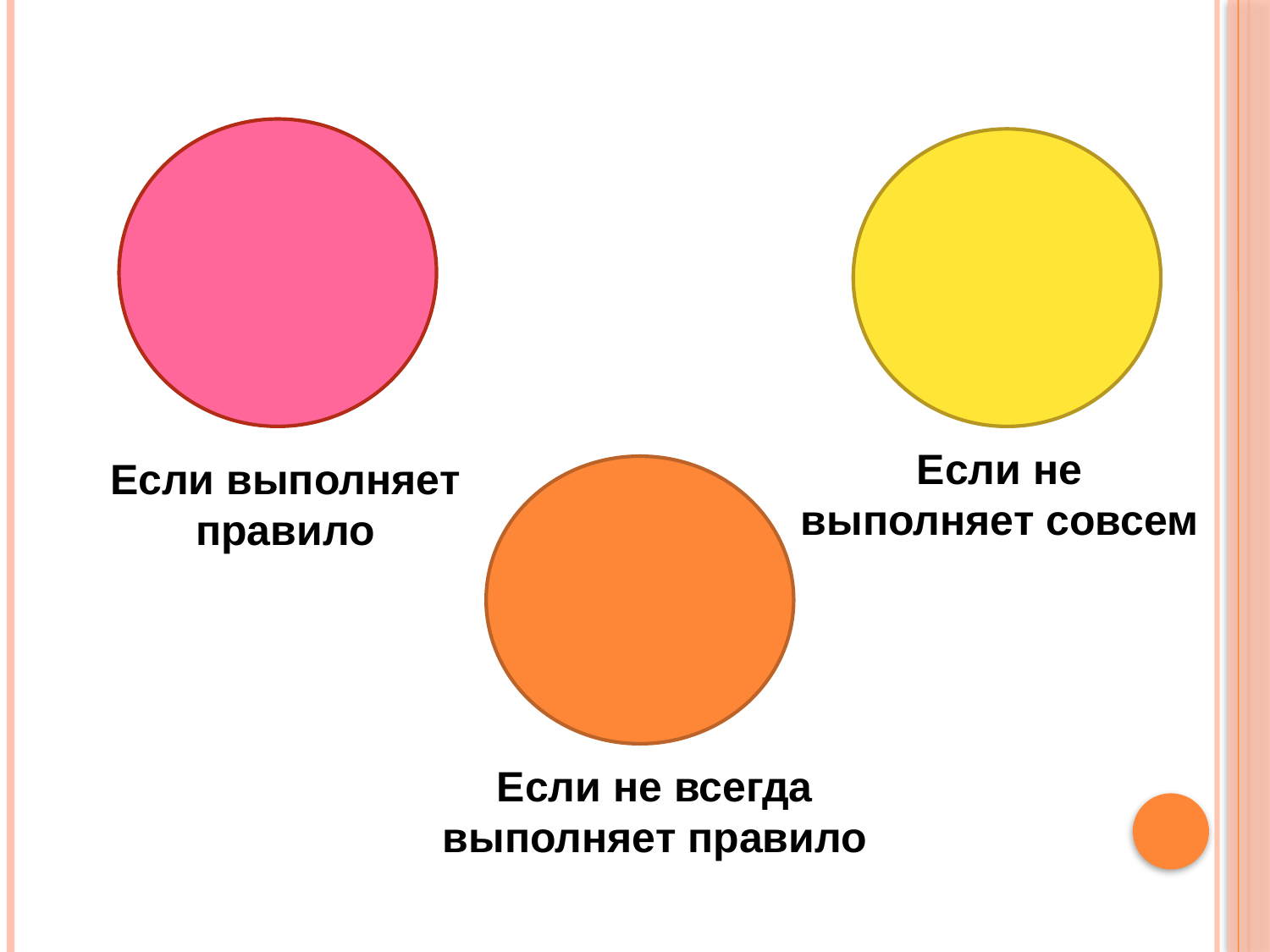

#

Если не выполняет совсем
Если выполняет правило

Если не всегда выполняет правило